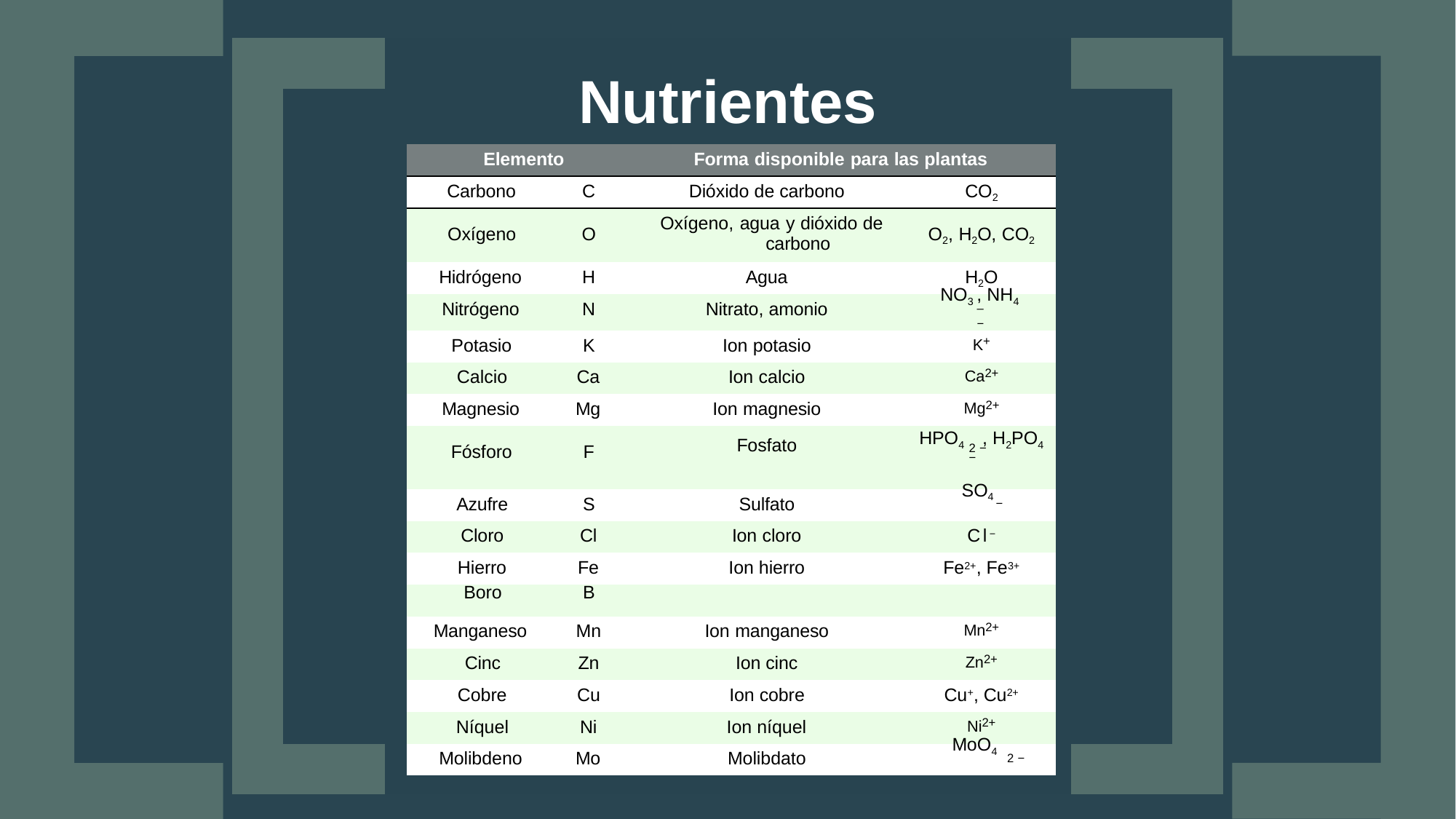

|  |  |  |  |  |  |  |  |  |  |
| --- | --- | --- | --- | --- | --- | --- | --- | --- | --- |
|  | Nutrientes |  |  |  |  |  |  |  |  |
|  |  |  | Elemento |  | Forma disponible para las plantas |  |  |  |  |
|  |  |  | Carbono | C | Dióxido de carbono | CO2 |  |  |  |
|  |  |  | Oxígeno | O | Oxígeno, agua y dióxido de carbono | O2, H2O, CO2 |  |  |  |
|  |  |  | Hidrógeno | H | Agua | H2O |  |  |  |
|  |  |  | Nitrógeno | N | Nitrato, amonio | NO3 , NH4 – − |  |  |  |
|  |  |  | Potasio | K | Ion potasio | K+ |  |  |  |
|  |  |  | Calcio | Ca | Ion calcio | Ca2+ |  |  |  |
|  |  |  | Magnesio | Mg | Ion magnesio | Mg2+ |  |  |  |
|  |  |  | Fósforo | F | Fosfato | HPO4 , H2PO4 2− − |  |  |  |
|  |  |  |  |  |  |  |  |  |  |
|  |  |  | Azufre | S | Sulfato | SO4 − |  |  |  |
|  |  |  | Cloro | Cl | Ion cloro | Cl− |  |  |  |
|  |  |  | Hierro | Fe | Ion hierro | Fe2+, Fe3+ |  |  |  |
|  |  |  | Boro | B |  |  |  |  |  |
|  |  |  |  |  |  |  |  |  |  |
|  |  |  |  |  |  |  |  |  |  |
|  |  |  | Manganeso | Mn | Ion manganeso | Mn2+ |  |  |  |
|  |  |  | Cinc | Zn | Ion cinc | Zn2+ |  |  |  |
|  |  |  | Cobre | Cu | Ion cobre | Cu+, Cu2+ |  |  |  |
|  |  |  | Níquel | Ni | Ion níquel | Ni2+ |  |  |  |
|  |  |  | Molibdeno | Mo | Molibdato | MoO4 2− |  |  |  |
|  |  |  |  |  |  |  |  |  |  |